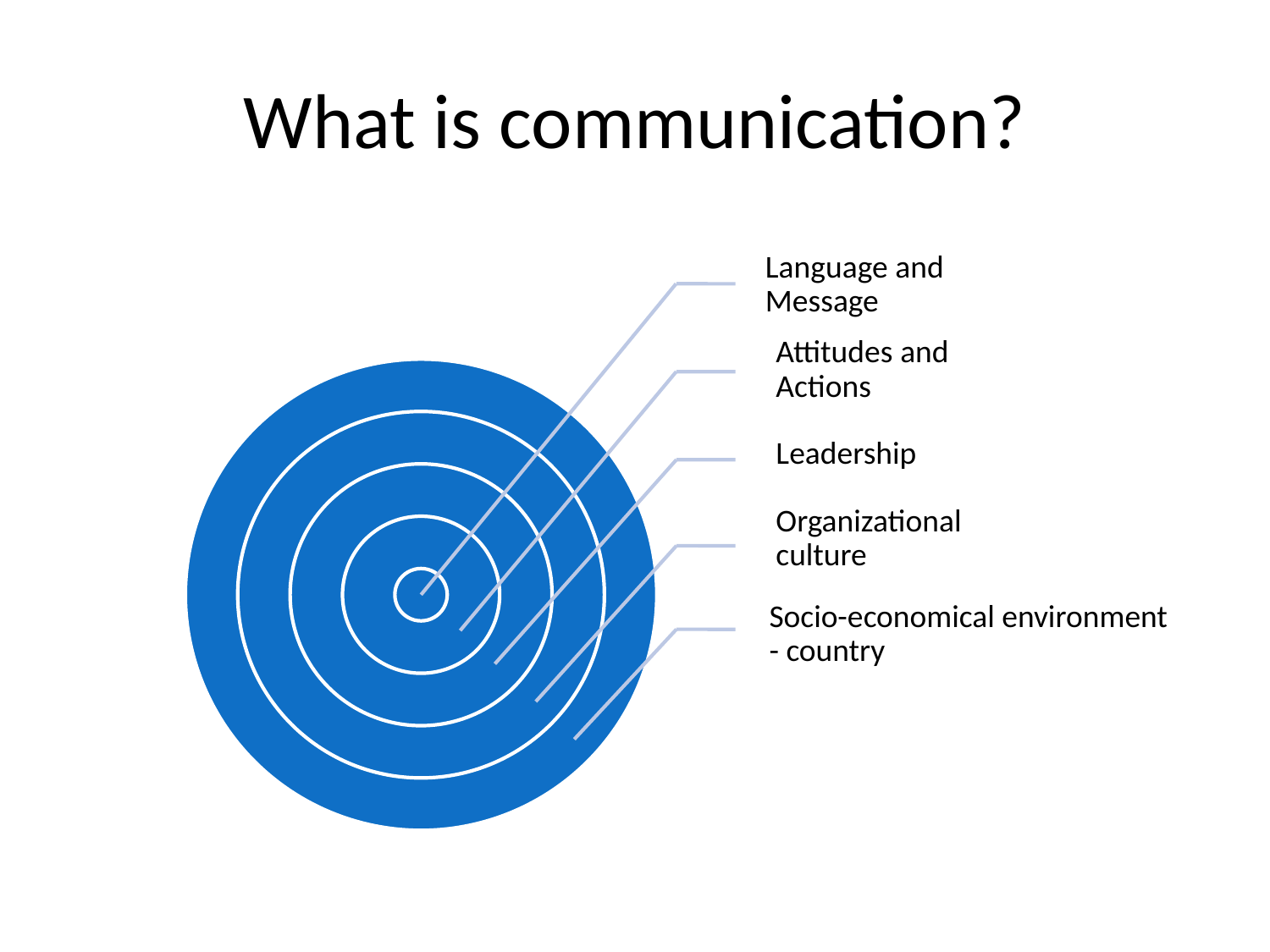

# What is communication?
Socio-economical environment - country
Organizational culture
Leadership
Attitudes and Actions
Language and Message